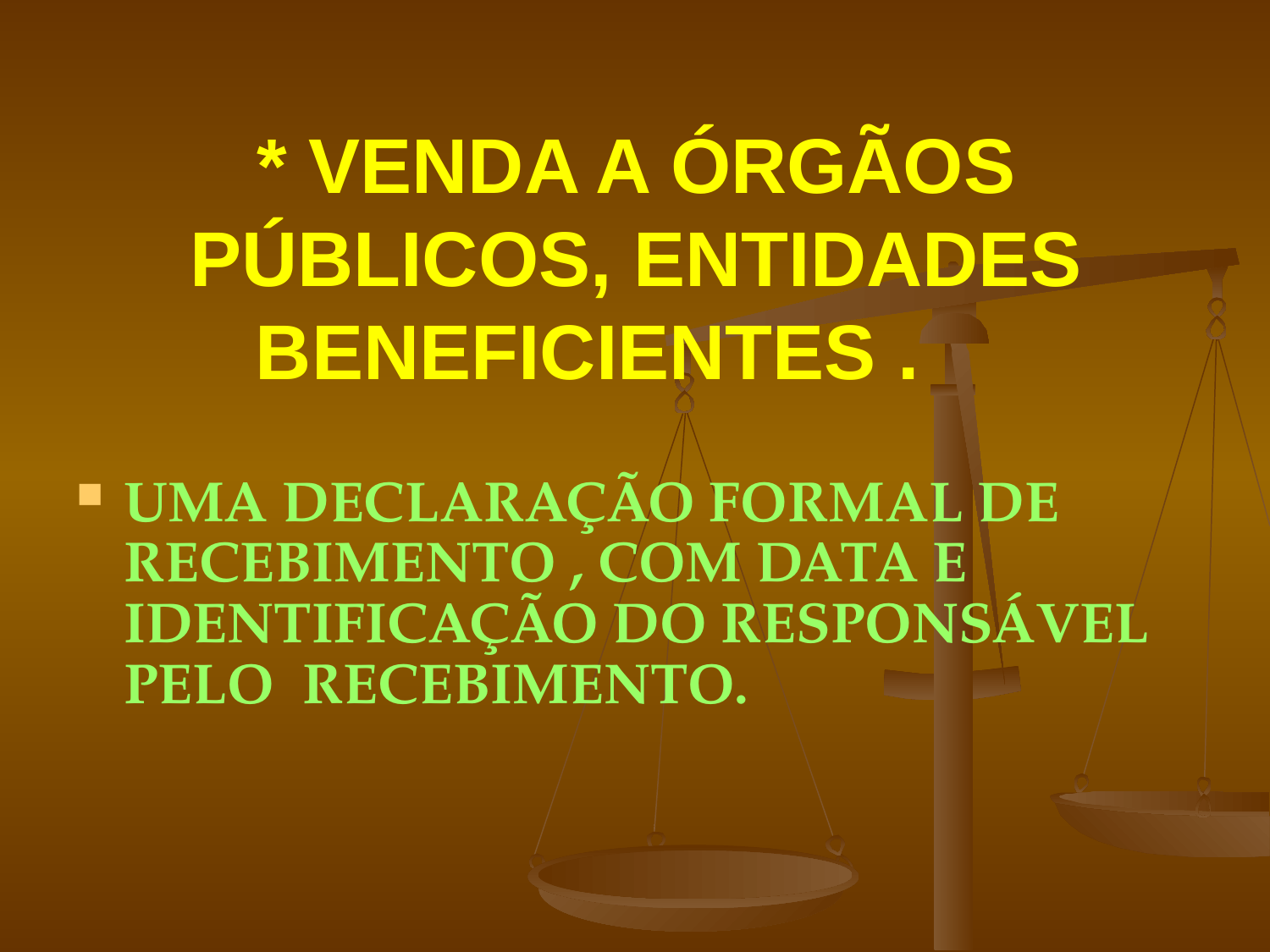

# * VENDA A ÓRGÃOS PÚBLICOS, ENTIDADES BENEFICIENTES .
UMA DECLARAÇÃO FORMAL DE RECEBIMENTO , COM DATA E IDENTIFICAÇÃO DO RESPONSÁVEL PELO  RECEBIMENTO.